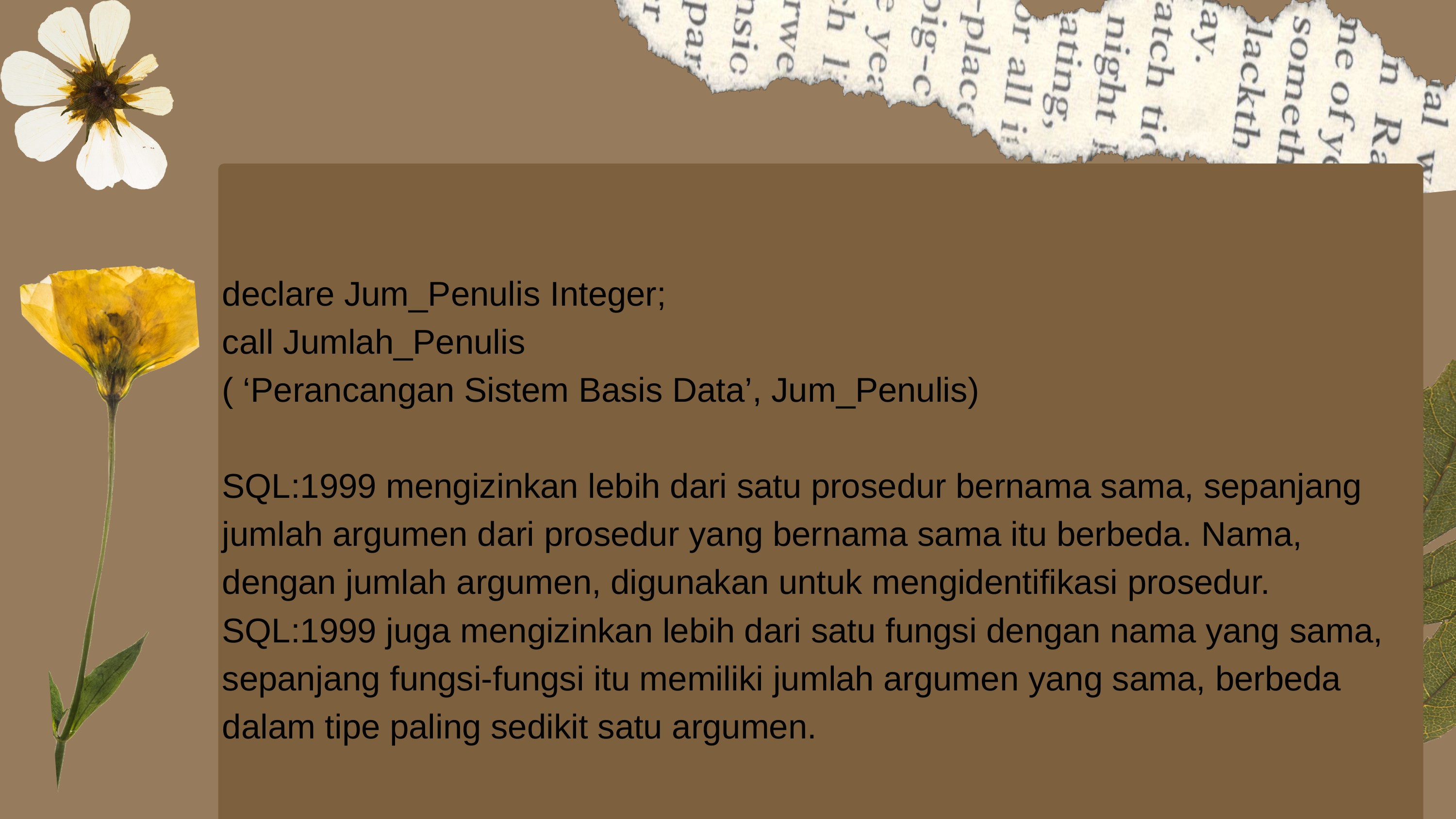

declare Jum_Penulis Integer;
call Jumlah_Penulis
( ‘Perancangan Sistem Basis Data’, Jum_Penulis)

SQL:1999 mengizinkan lebih dari satu prosedur bernama sama, sepanjang jumlah argumen dari prosedur yang bernama sama itu berbeda. Nama, dengan jumlah argumen, digunakan untuk mengidentifikasi prosedur. SQL:1999 juga mengizinkan lebih dari satu fungsi dengan nama yang sama, sepanjang fungsi-fungsi itu memiliki jumlah argumen yang sama, berbeda dalam tipe paling sedikit satu argumen.